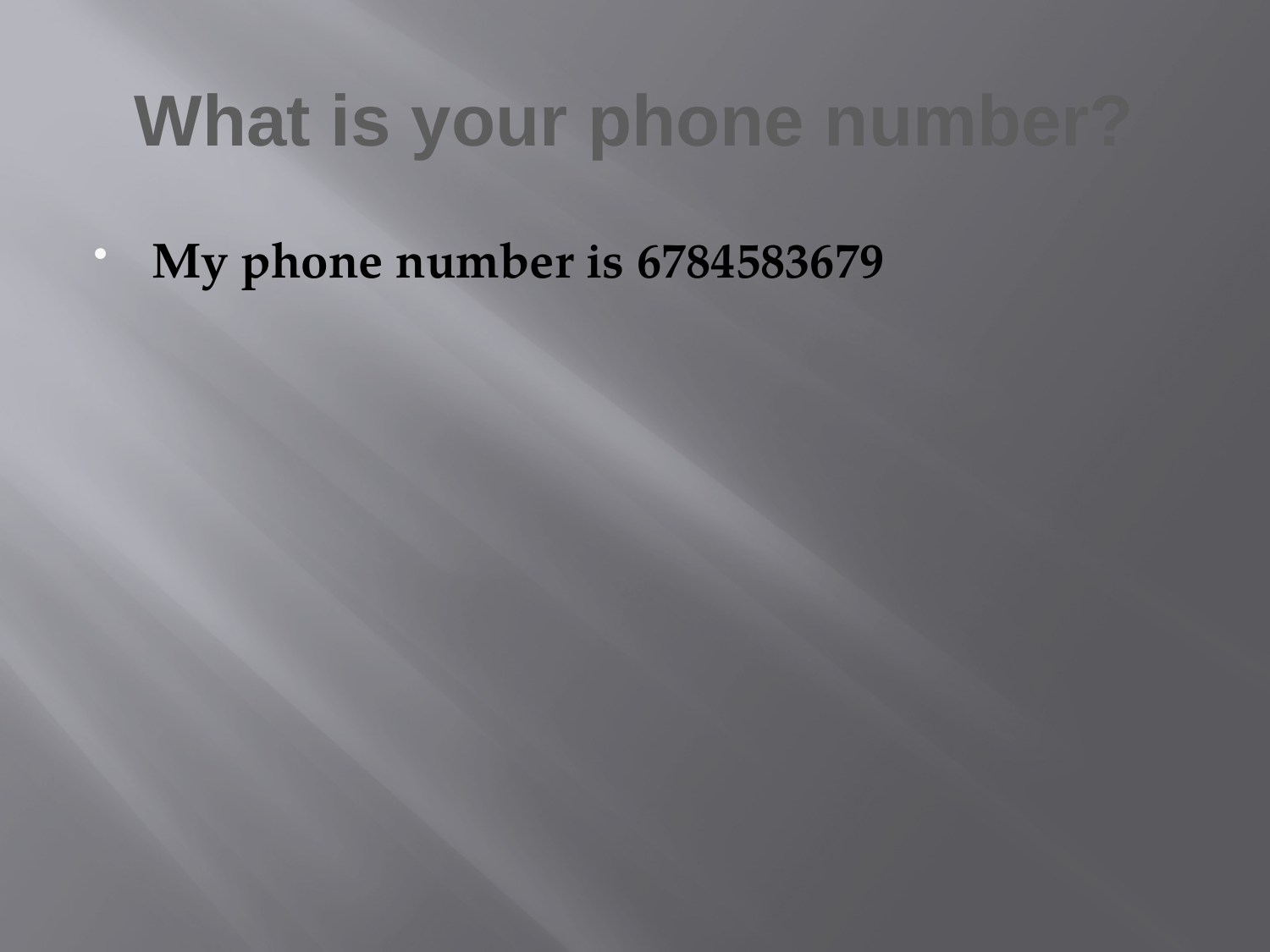

# What is your phone number?
My phone number is 6784583679